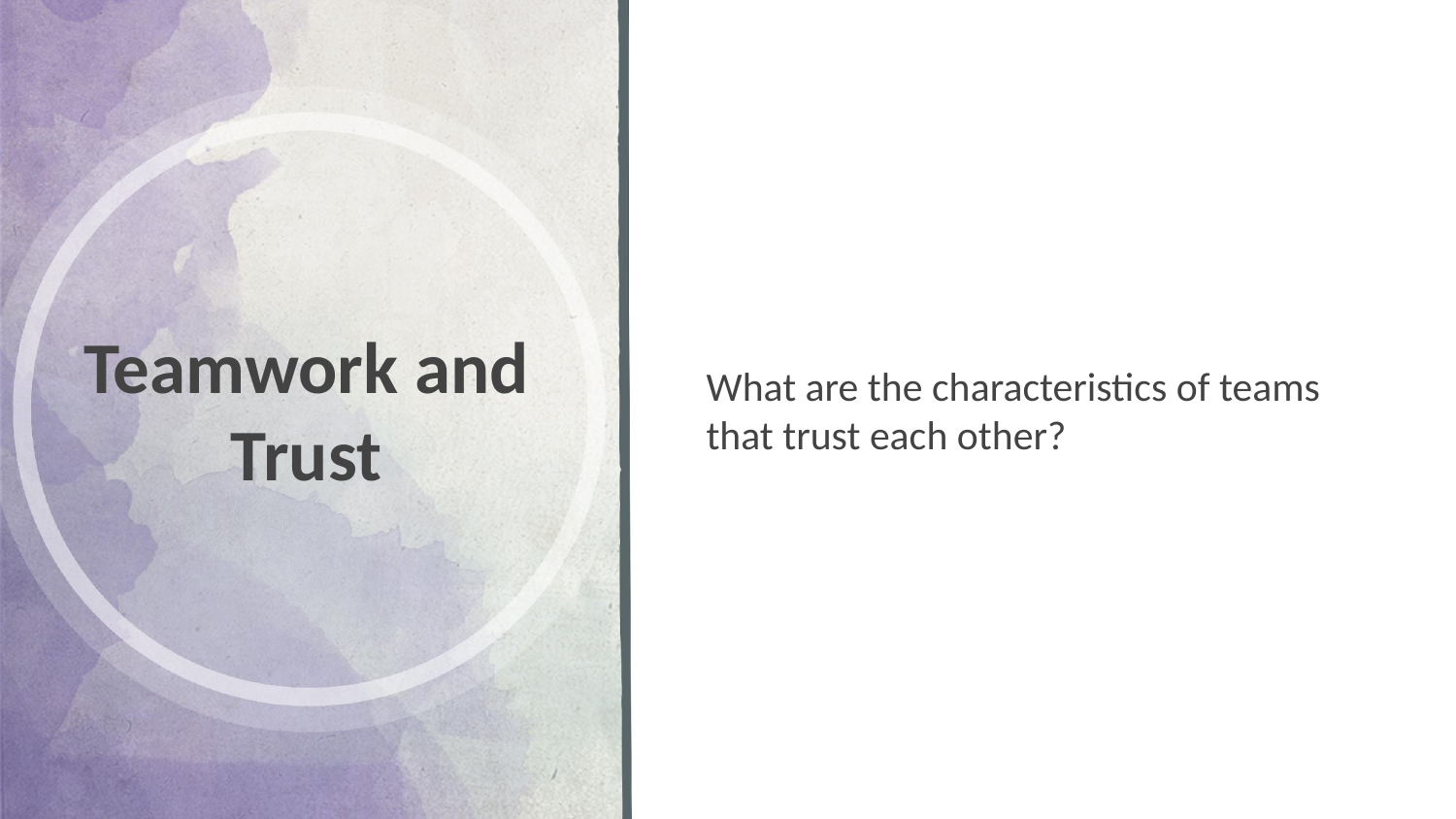

# Teamwork and Trust
What are the characteristics of teams that trust each other?